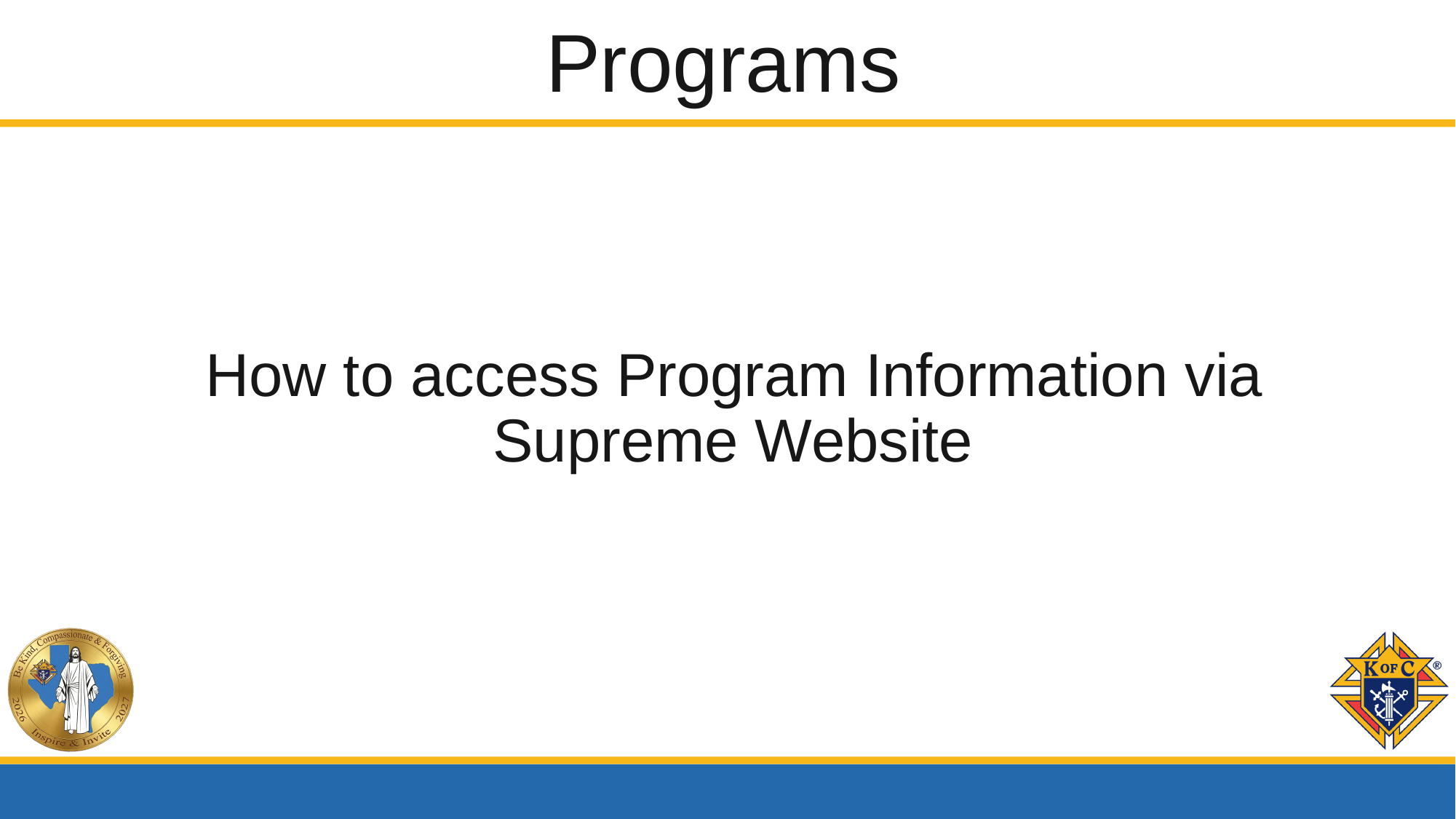

# Programs
How to access Program Information via
Supreme Website